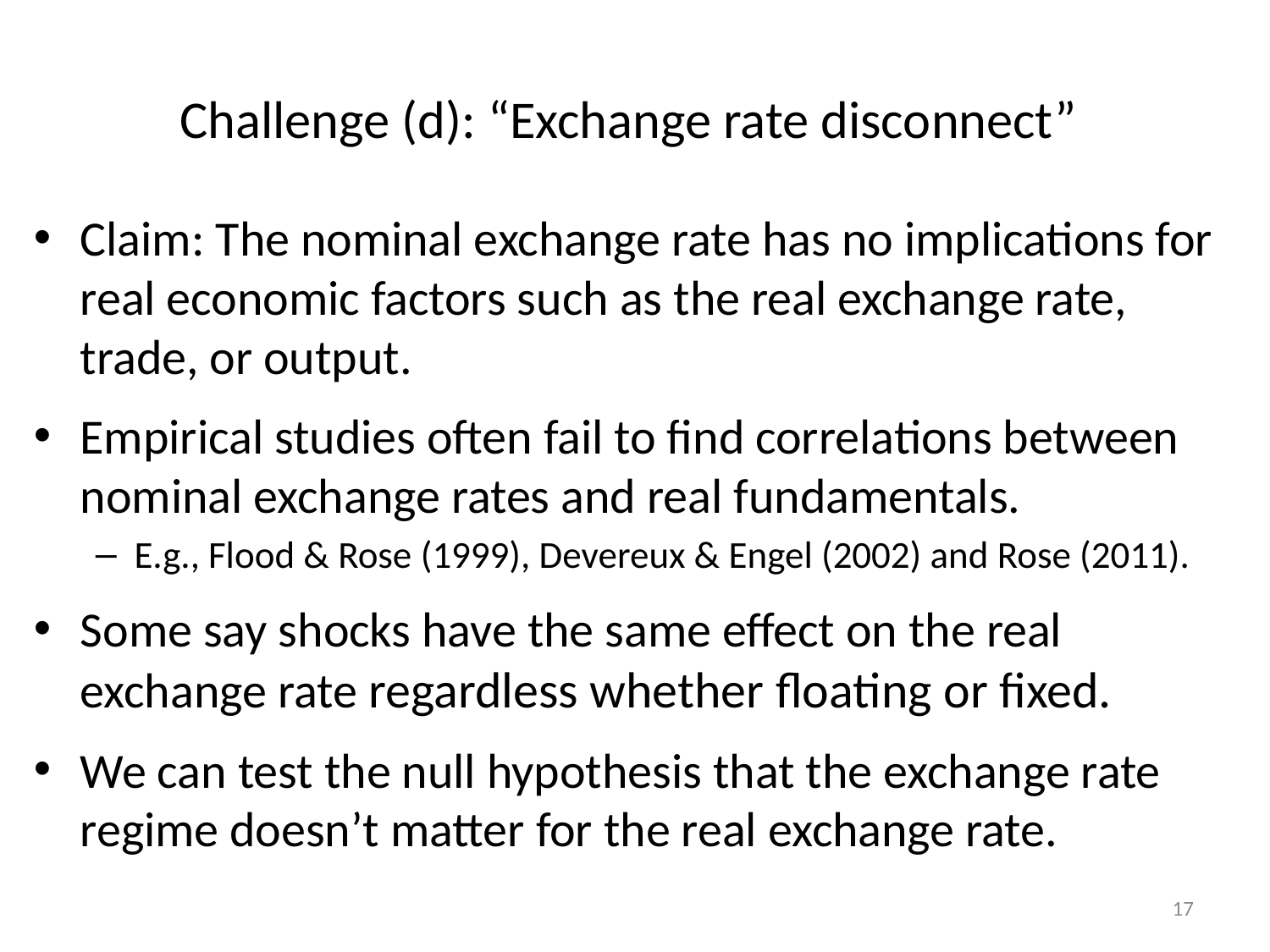

# Challenge (d): “Exchange rate disconnect”
Claim: The nominal exchange rate has no implications for real economic factors such as the real exchange rate, trade, or output.
Empirical studies often fail to find correlations between
nominal exchange rates and real fundamentals.
E.g., Flood & Rose (1999), Devereux & Engel (2002) and Rose (2011).
Some say shocks have the same effect on the real exchange rate regardless whether floating or fixed.
We can test the null hypothesis that the exchange rate regime doesn’t matter for the real exchange rate.
17